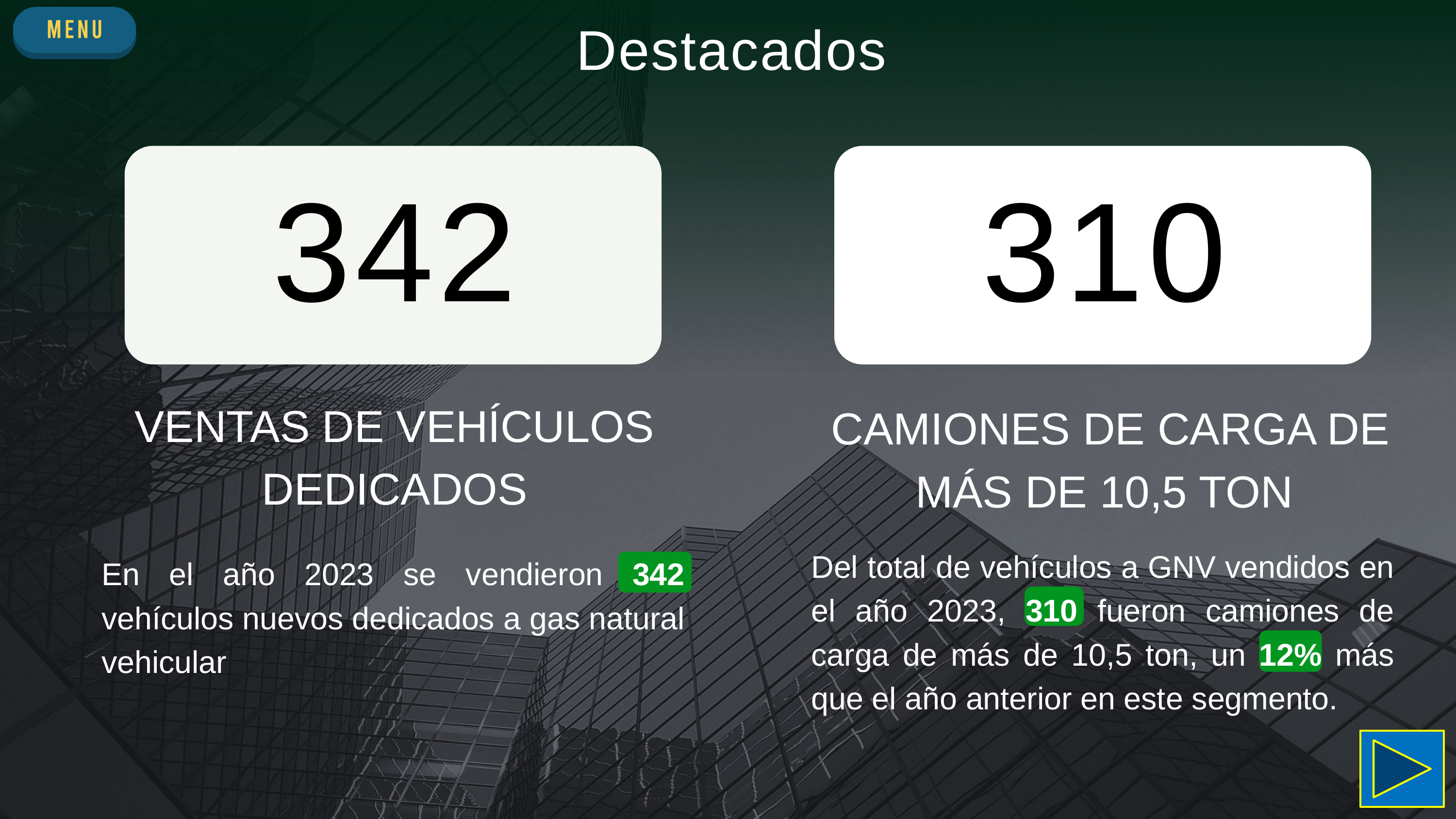

Destacados

342
310
VENTAS DE VEHÍCULOS DEDICADOS
 CAMIONES DE CARGA DE MÁS DE 10,5 TON
Del total de vehículos a GNV vendidos en el año 2023, 310 fueron camiones de carga de más de 10,5 ton, un 12% más que el año anterior en este segmento.
En el año 2023 se vendieron 342 vehículos nuevos dedicados a gas natural vehicular